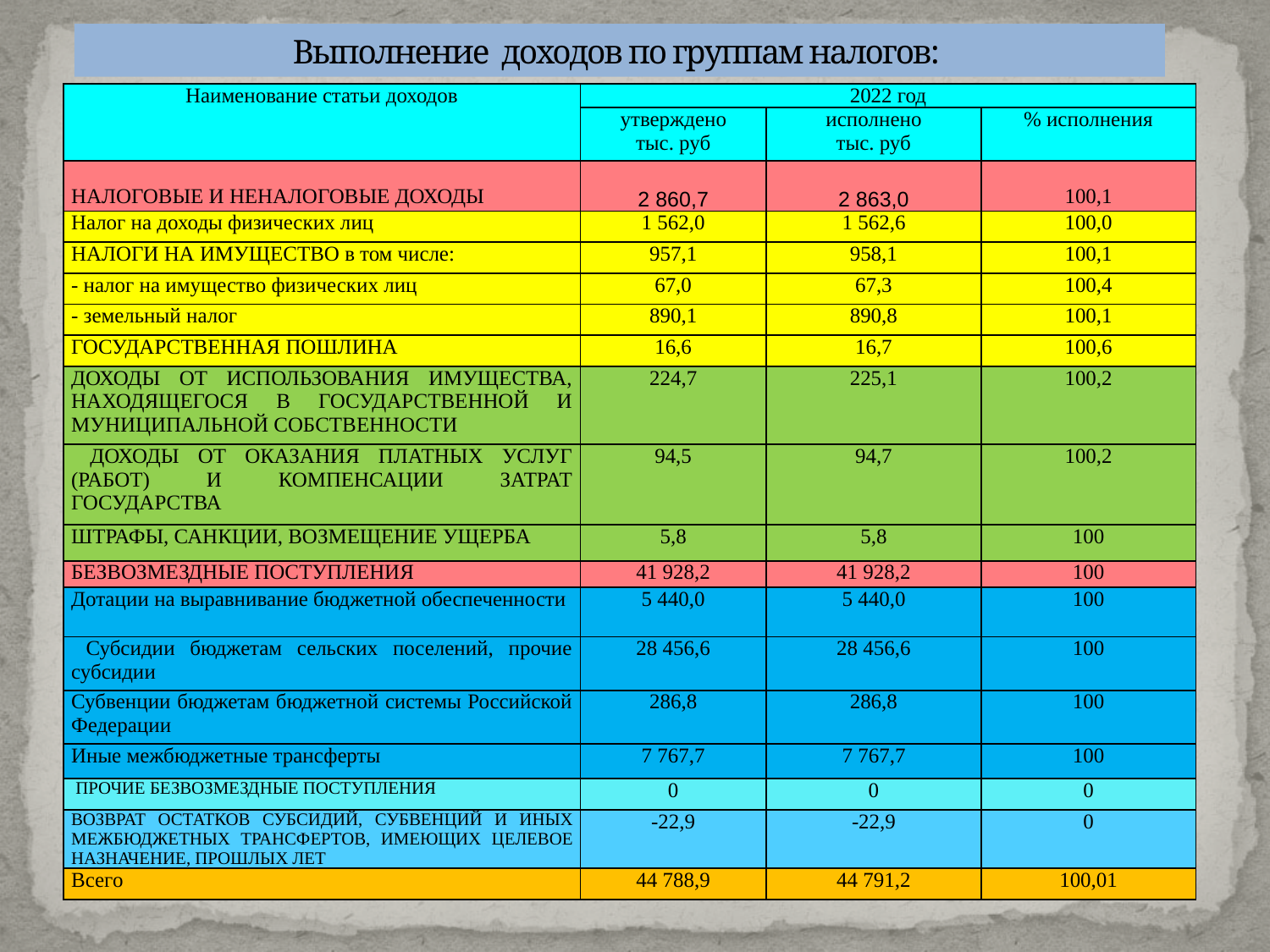

# Выполнение  доходов по группам налогов:
| Наименование статьи доходов | 2022 год |  |  |
| --- | --- | --- | --- |
|  | утверждено тыс. руб | исполнено тыс. руб | % исполнения |
| НАЛОГОВЫЕ И НЕНАЛОГОВЫЕ ДОХОДЫ | 2 860,7 | 2 863,0 | 100,1 |
| Налог на доходы физических лиц | 1 562,0 | 1 562,6 | 100,0 |
| НАЛОГИ НА ИМУЩЕСТВО в том числе: | 957,1 | 958,1 | 100,1 |
| - налог на имущество физических лиц | 67,0 | 67,3 | 100,4 |
| - земельный налог | 890,1 | 890,8 | 100,1 |
| ГОСУДАРСТВЕННАЯ ПОШЛИНА | 16,6 | 16,7 | 100,6 |
| ДОХОДЫ ОТ ИСПОЛЬЗОВАНИЯ ИМУЩЕСТВА, НАХОДЯЩЕГОСЯ В ГОСУДАРСТВЕННОЙ И МУНИЦИПАЛЬНОЙ СОБСТВЕННОСТИ | 224,7 | 225,1 | 100,2 |
| ДОХОДЫ ОТ ОКАЗАНИЯ ПЛАТНЫХ УСЛУГ (РАБОТ) И КОМПЕНСАЦИИ ЗАТРАТ ГОСУДАРСТВА | 94,5 | 94,7 | 100,2 |
| ШТРАФЫ, САНКЦИИ, ВОЗМЕЩЕНИЕ УЩЕРБА | 5,8 | 5,8 | 100 |
| БЕЗВОЗМЕЗДНЫЕ ПОСТУПЛЕНИЯ | 41 928,2 | 41 928,2 | 100 |
| Дотации на выравнивание бюджетной обеспеченности | 5 440,0 | 5 440,0 | 100 |
| Субсидии бюджетам сельских поселений, прочие субсидии | 28 456,6 | 28 456,6 | 100 |
| Субвенции бюджетам бюджетной системы Российской Федерации | 286,8 | 286,8 | 100 |
| Иные межбюджетные трансферты | 7 767,7 | 7 767,7 | 100 |
| ПРОЧИЕ БЕЗВОЗМЕЗДНЫЕ ПОСТУПЛЕНИЯ | 0 | 0 | 0 |
| ВОЗВРАТ ОСТАТКОВ СУБСИДИЙ, СУБВЕНЦИЙ И ИНЫХ МЕЖБЮДЖЕТНЫХ ТРАНСФЕРТОВ, ИМЕЮЩИХ ЦЕЛЕВОЕ НАЗНАЧЕНИЕ, ПРОШЛЫХ ЛЕТ | -22,9 | -22,9 | 0 |
| Всего | 44 788,9 | 44 791,2 | 100,01 |